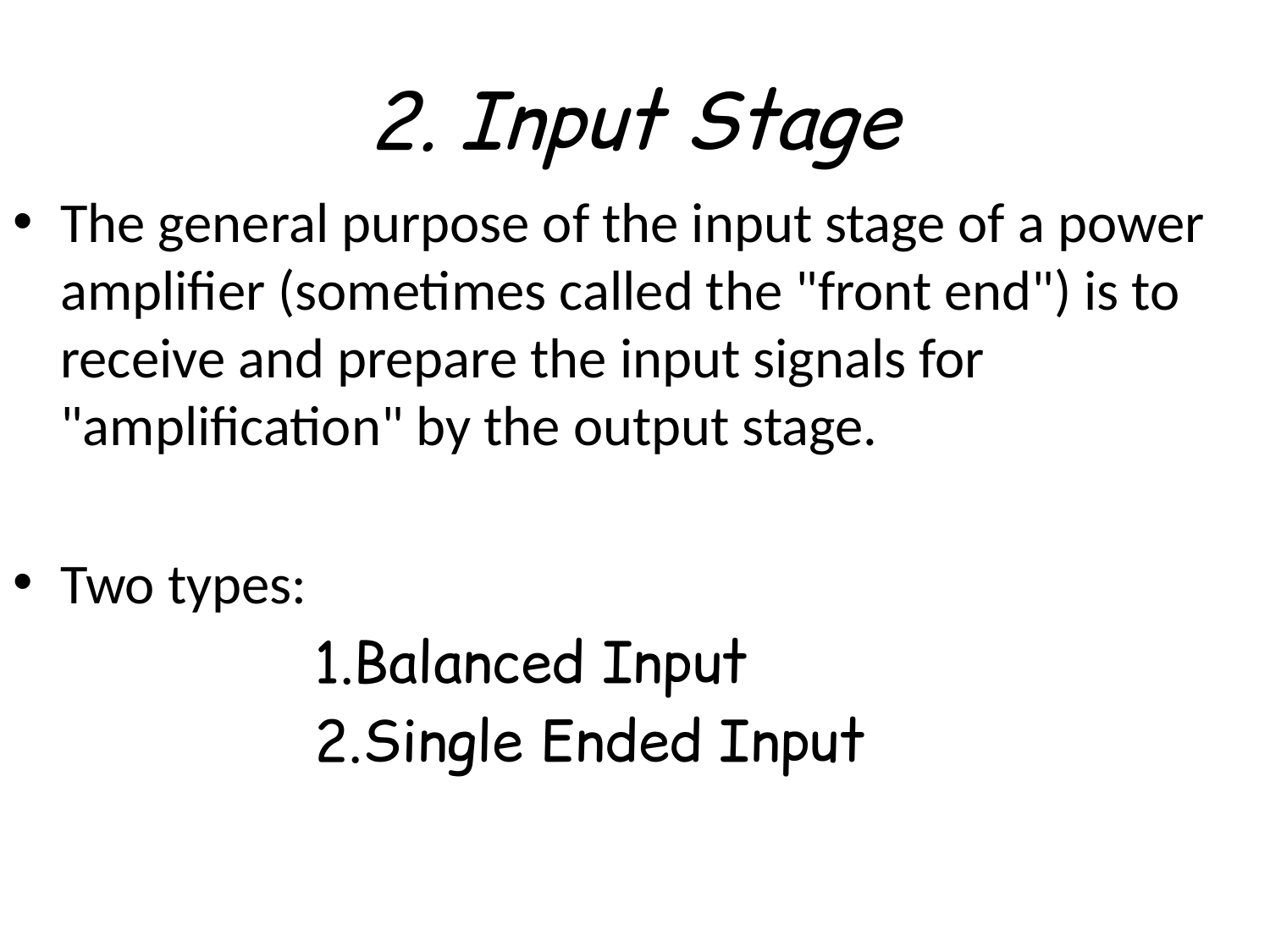

# 2. Input Stage
The general purpose of the input stage of a power amplifier (sometimes called the "front end") is to receive and prepare the input signals for "amplification" by the output stage.

Two types:
			1.Balanced Input
			2.Single Ended Input